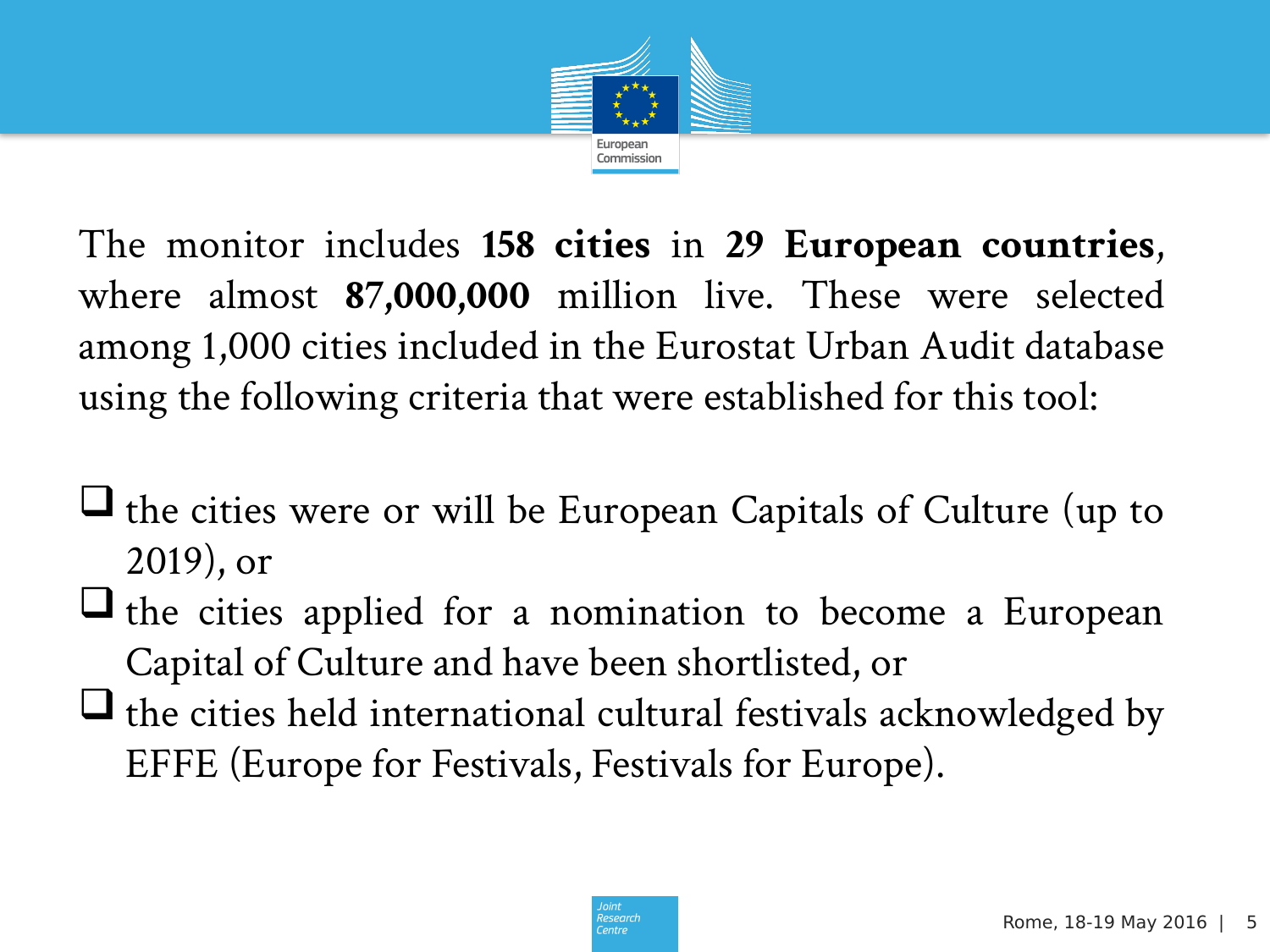

The monitor includes 158 cities in 29 European countries, where almost 87,000,000 million live. These were selected among 1,000 cities included in the Eurostat Urban Audit database using the following criteria that were established for this tool:
the cities were or will be European Capitals of Culture (up to 2019), or
the cities applied for a nomination to become a European Capital of Culture and have been shortlisted, or
the cities held international cultural festivals acknowledged by EFFE (Europe for Festivals, Festivals for Europe).